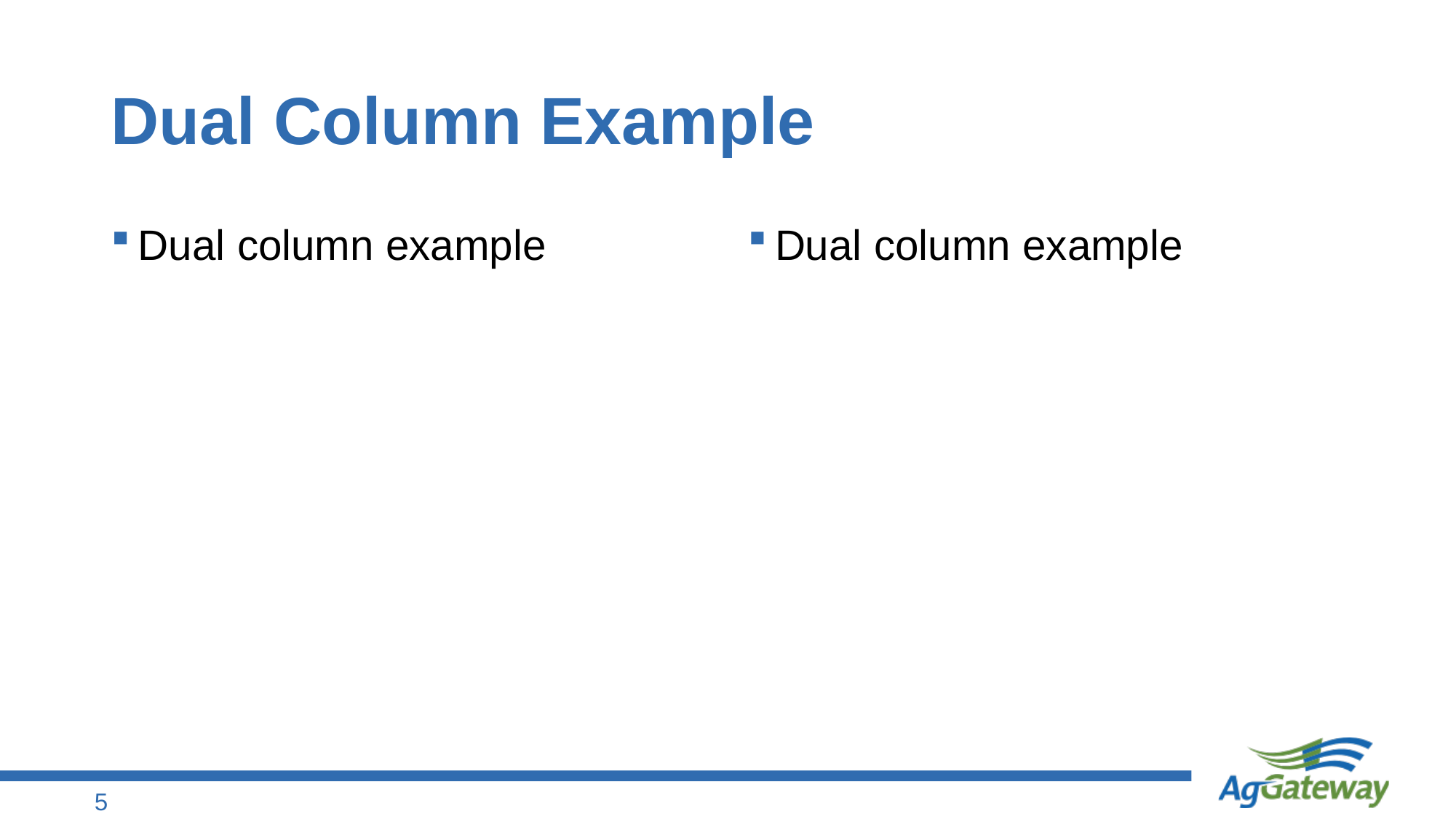

# Dual Column Example
Dual column example

Dual column example
5